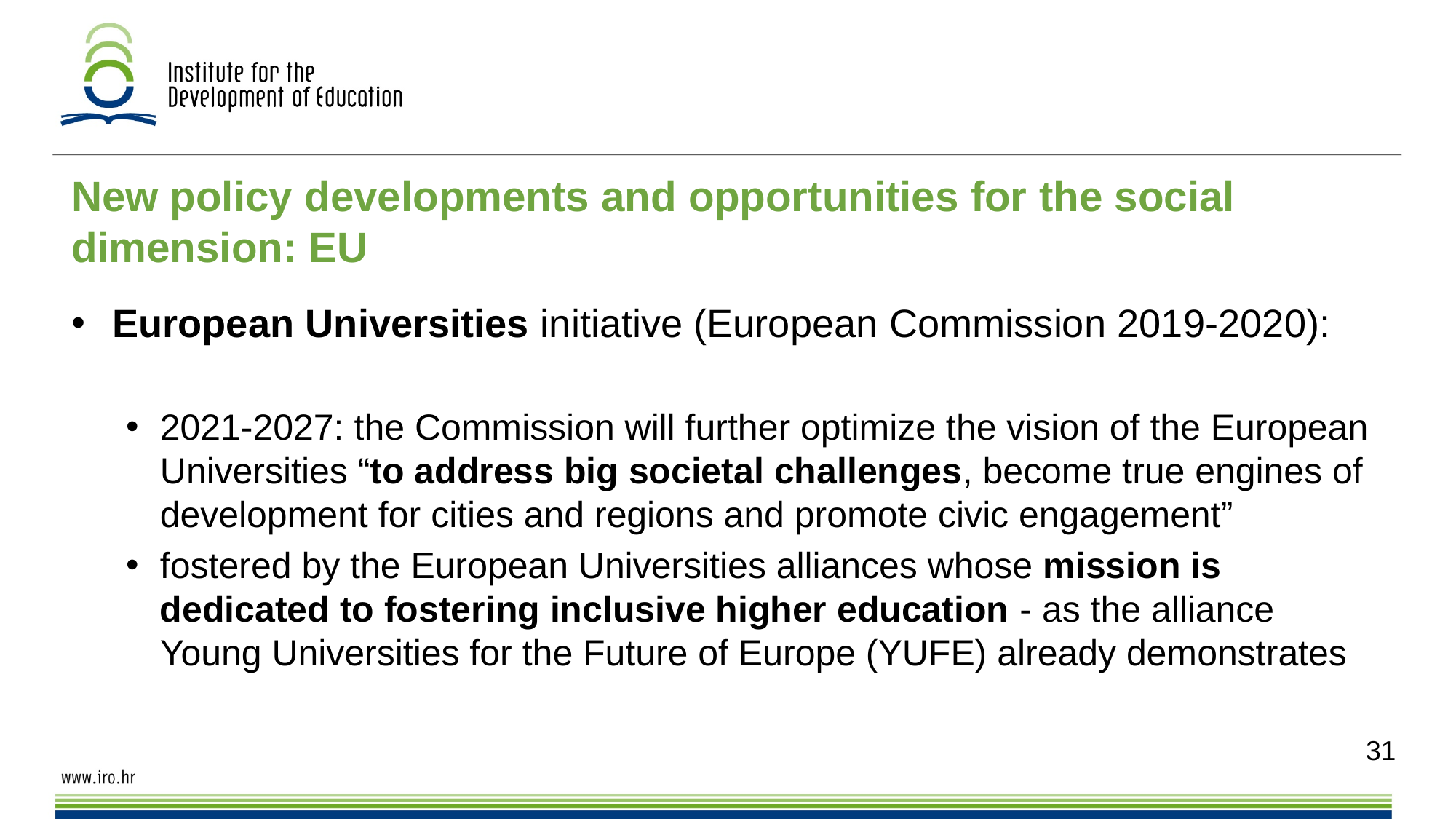

# New policy developments and opportunities for the social dimension: EU
European Universities initiative (European Commission 2019-2020):

2021-2027: the Commission will further optimize the vision of the European Universities “to address big societal challenges, become true engines of development for cities and regions and promote civic engagement”
fostered by the European Universities alliances whose mission is dedicated to fostering inclusive higher education - as the alliance Young Universities for the Future of Europe (YUFE) already demonstrates
31